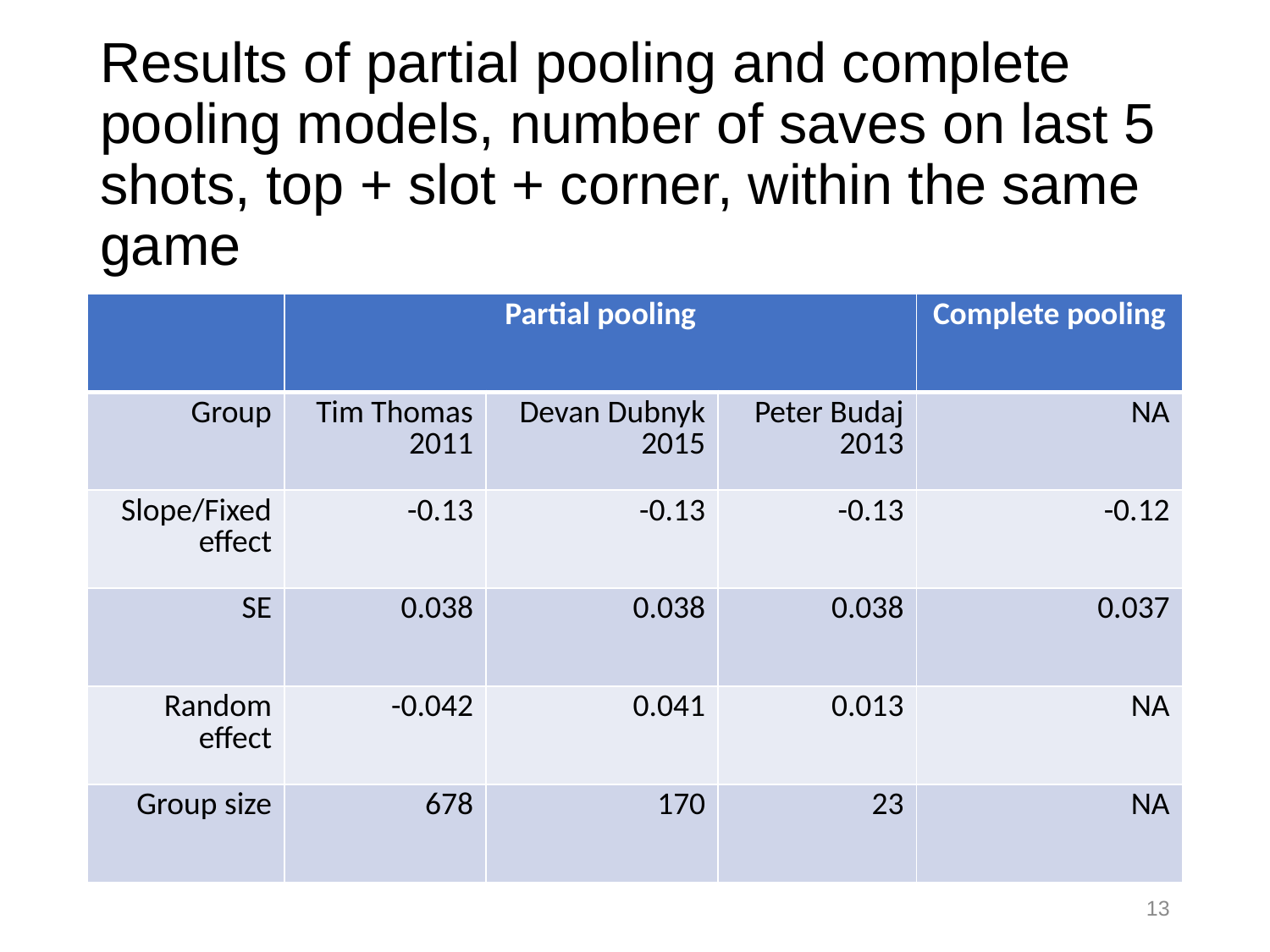

# Results of partial pooling and complete pooling models, number of saves on last 5 shots, top + slot + corner, within the same game
|  | Partial pooling |  |  | Complete pooling |
| --- | --- | --- | --- | --- |
| Group | Tim Thomas 2011 | Devan Dubnyk 2015 | Peter Budaj 2013 | NA |
| Slope/Fixed effect | -0.13 | -0.13 | -0.13 | -0.12 |
| SE | 0.038 | 0.038 | 0.038 | 0.037 |
| Random effect | -0.042 | 0.041 | 0.013 | NA |
| Group size | 678 | 170 | 23 | NA |
13